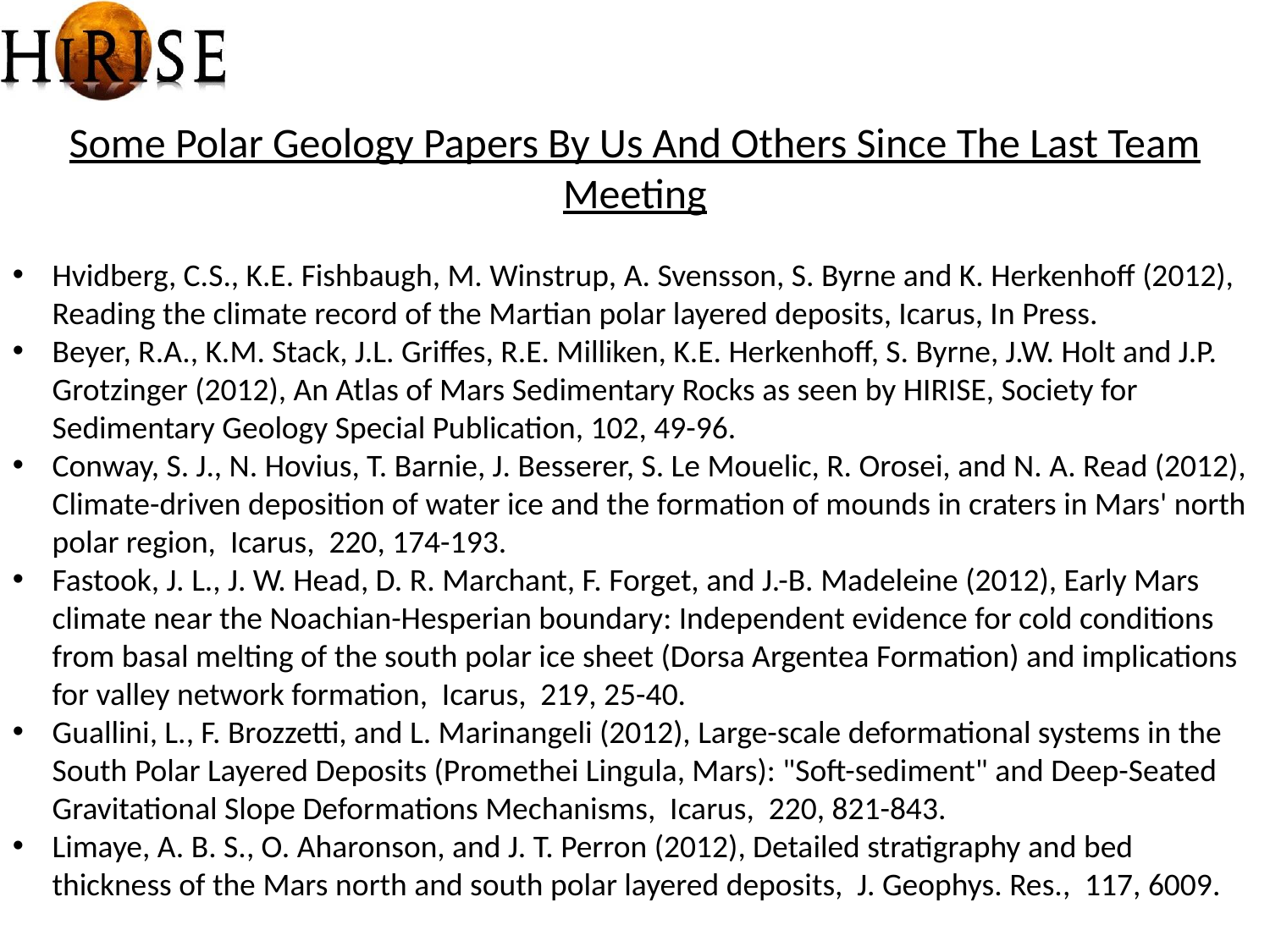

Some Polar Geology Papers By Us And Others Since The Last Team Meeting

Hvidberg, C.S., K.E. Fishbaugh, M. Winstrup, A. Svensson, S. Byrne and K. Herkenhoff (2012), Reading the climate record of the Martian polar layered deposits, Icarus, In Press.
Beyer, R.A., K.M. Stack, J.L. Griffes, R.E. Milliken, K.E. Herkenhoff, S. Byrne, J.W. Holt and J.P. Grotzinger (2012), An Atlas of Mars Sedimentary Rocks as seen by HIRISE, Society for Sedimentary Geology Special Publication, 102, 49-96.
Conway, S. J., N. Hovius, T. Barnie, J. Besserer, S. Le Mouelic, R. Orosei, and N. A. Read (2012), Climate-driven deposition of water ice and the formation of mounds in craters in Mars' north polar region,  Icarus,  220, 174-193.
Fastook, J. L., J. W. Head, D. R. Marchant, F. Forget, and J.-B. Madeleine (2012), Early Mars climate near the Noachian-Hesperian boundary: Independent evidence for cold conditions from basal melting of the south polar ice sheet (Dorsa Argentea Formation) and implications for valley network formation,  Icarus,  219, 25-40.
Guallini, L., F. Brozzetti, and L. Marinangeli (2012), Large-scale deformational systems in the South Polar Layered Deposits (Promethei Lingula, Mars): "Soft-sediment" and Deep-Seated Gravitational Slope Deformations Mechanisms,  Icarus,  220, 821-843.
Limaye, A. B. S., O. Aharonson, and J. T. Perron (2012), Detailed stratigraphy and bed thickness of the Mars north and south polar layered deposits,  J. Geophys. Res.,  117, 6009.